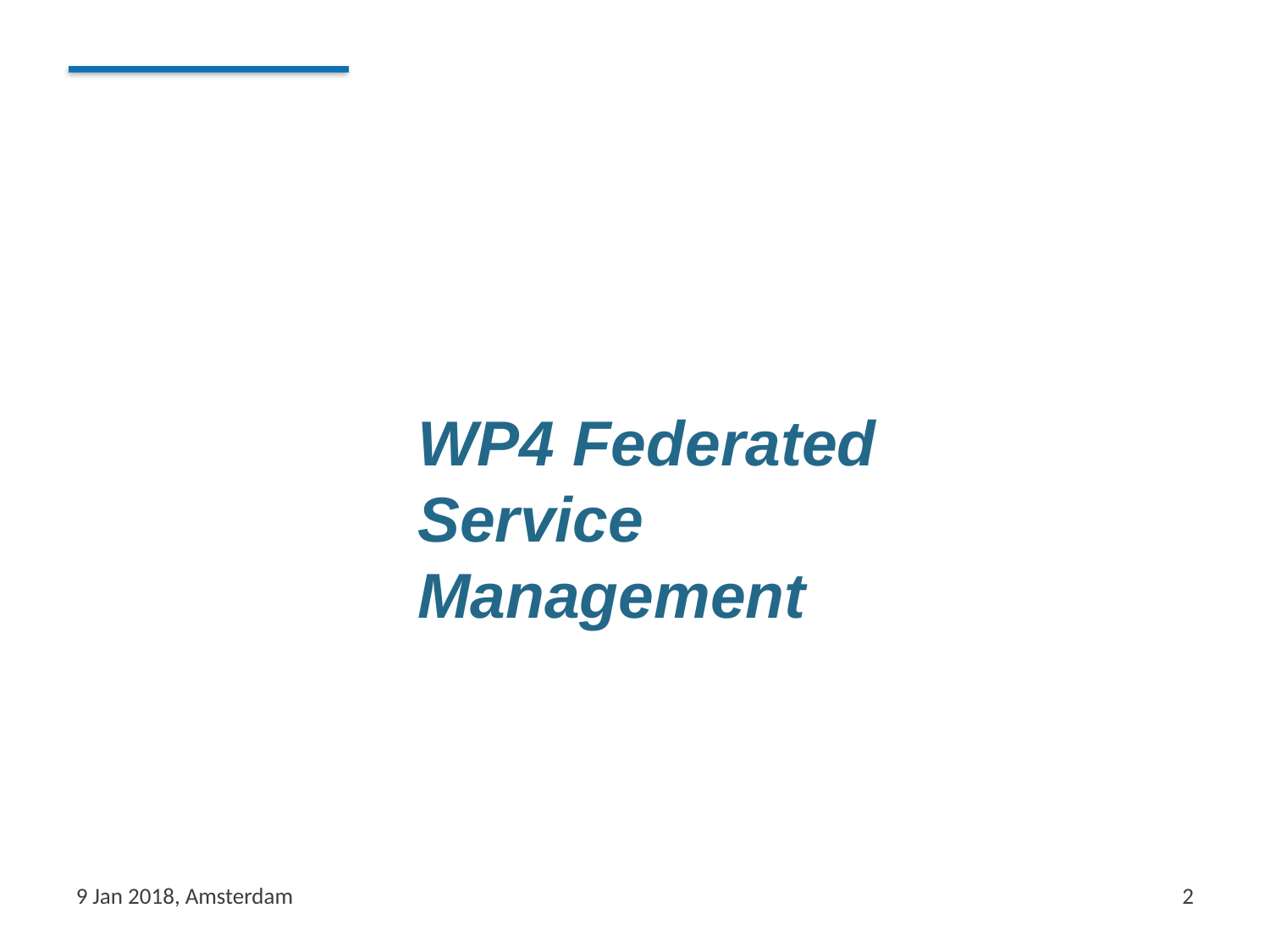

# WP4 Federated Service Management
9 Jan 2018, Amsterdam
2